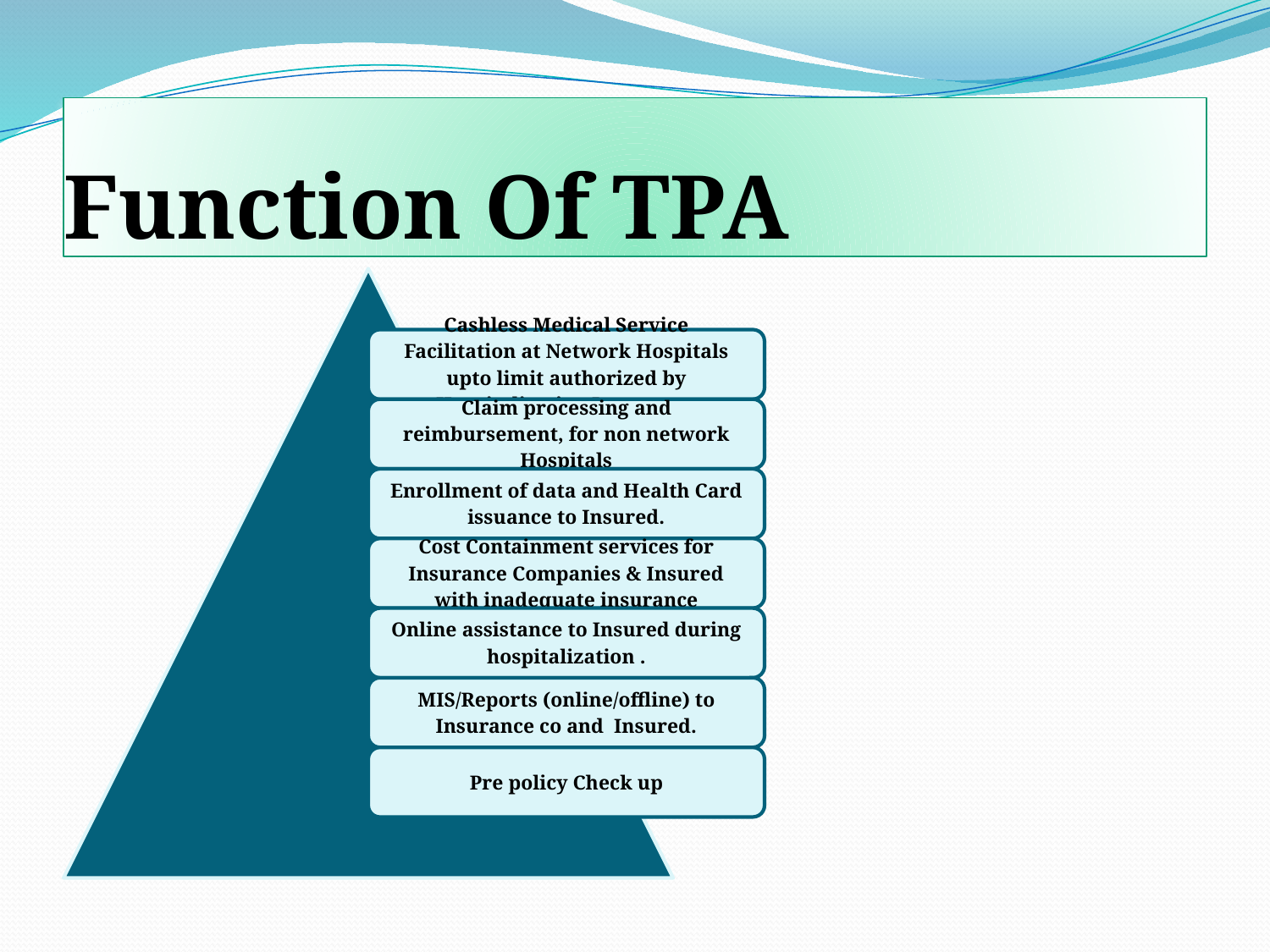

# Function Of TPA
Cashless Medical Service Facilitation at Network Hospitals upto limit authorized by Hospitalization Insurance.
Claim processing and reimbursement, for non network Hospitals
Enrollment of data and Health Card issuance to Insured.
Cost Containment services for Insurance Companies & Insured with inadequate insurance
Online assistance to Insured during hospitalization .
MIS/Reports (online/offline) to Insurance co and  Insured.
Pre policy Check up